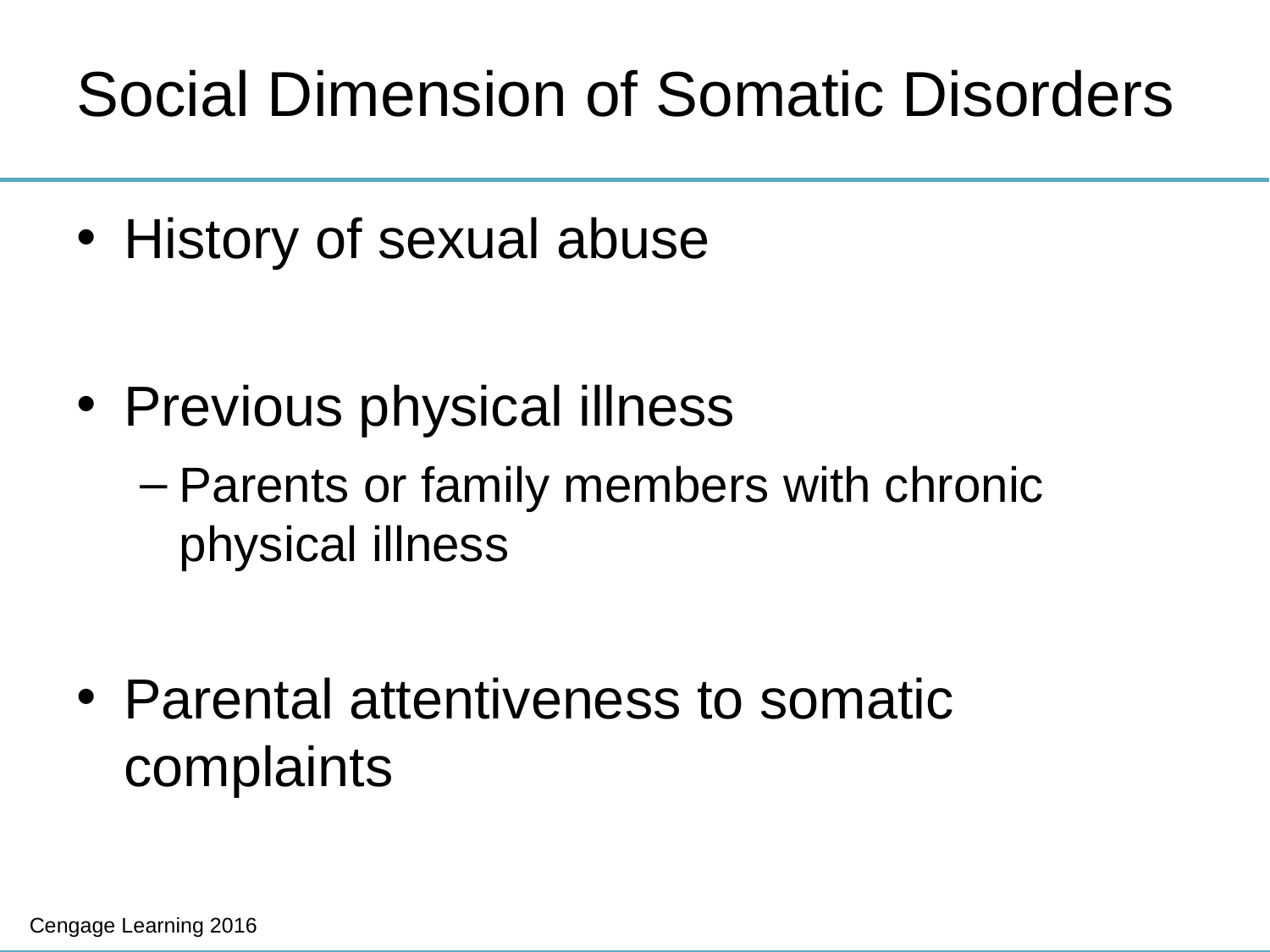

# Social Dimension of Somatic Disorders
History of sexual abuse

Previous physical illness
Parents or family members with chronic physical illness

Parental attentiveness to somatic complaints